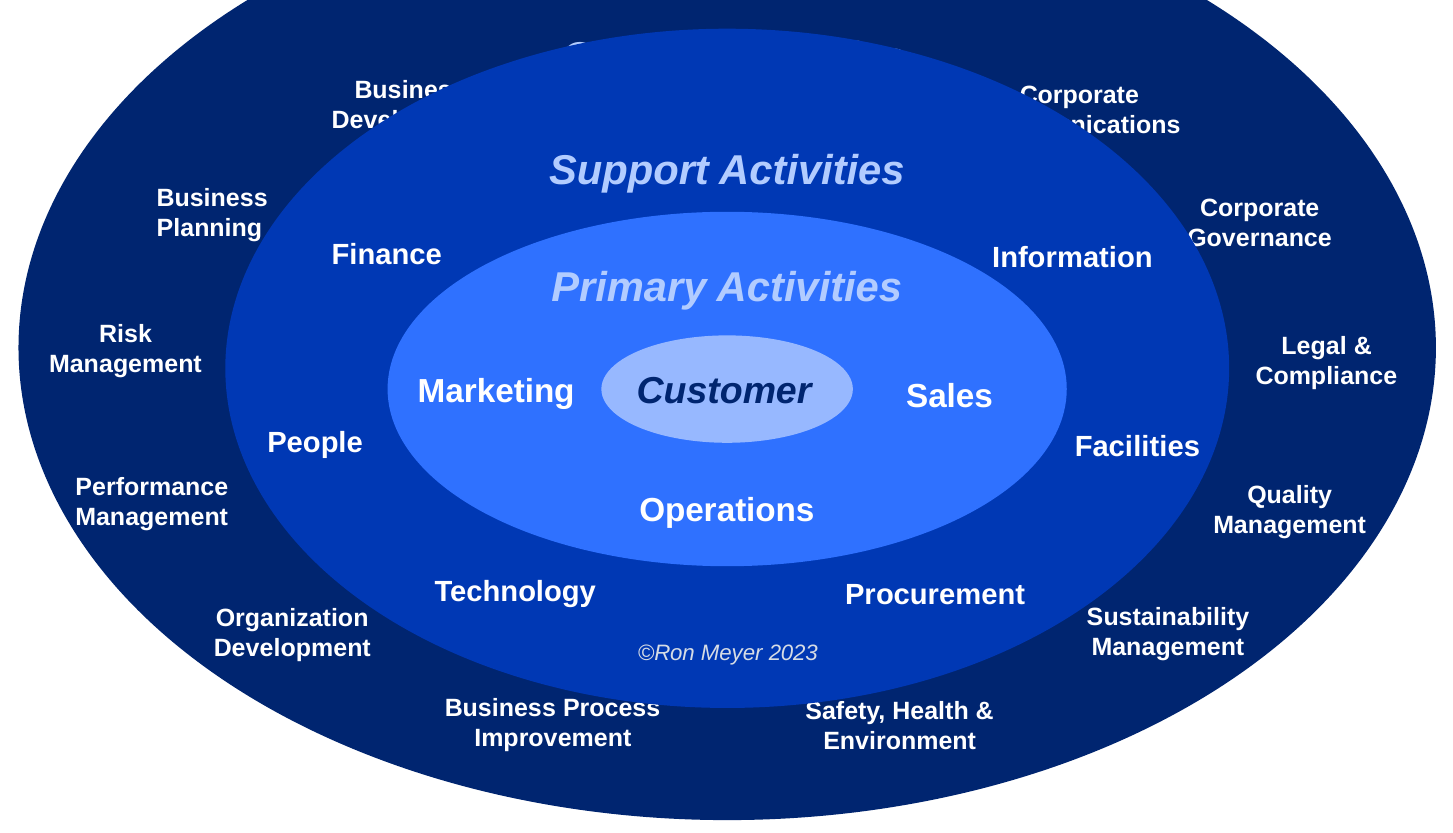

Control Activities
Business
Development
Corporate
Communications
Business
Planning
Corporate
Governance
Risk
Management
Legal &
Compliance
Performance
Management
Quality
Management
Organization
Development
Business Process
Improvement
Safety, Health &
Environment
Sustainability
Management

Support Activities
Finance
Information
People
Facilities
Technology
Procurement
Customer
Customer
Primary Activities
Marketing
Sales
Operations
©Ron Meyer 2023